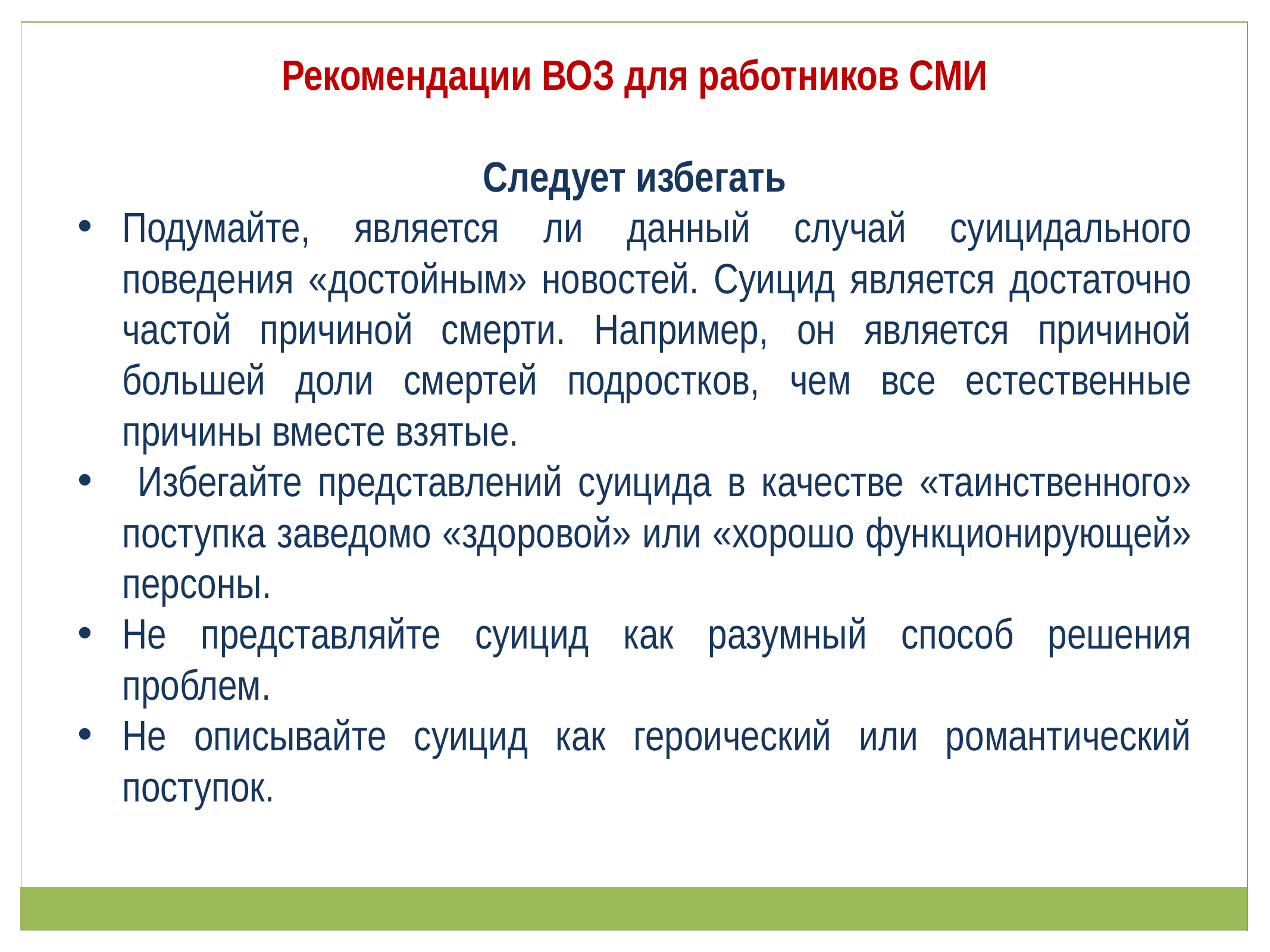

Рекомендации ВОЗ для работников СМИ

Следует избегать
Подумайте, является ли данный случай суицидального поведения «достойным» новостей. Суицид является достаточно частой причиной смерти. Например, он является причиной большей доли смертей подростков, чем все естественные причины вместе взятые.
 Избегайте представлений суицида в качестве «таинственного» поступка заведомо «здоровой» или «хорошо функционирующей» персоны.
Не представляйте суицид как разумный способ решения проблем.
Не описывайте суицид как героический или романтический поступок.